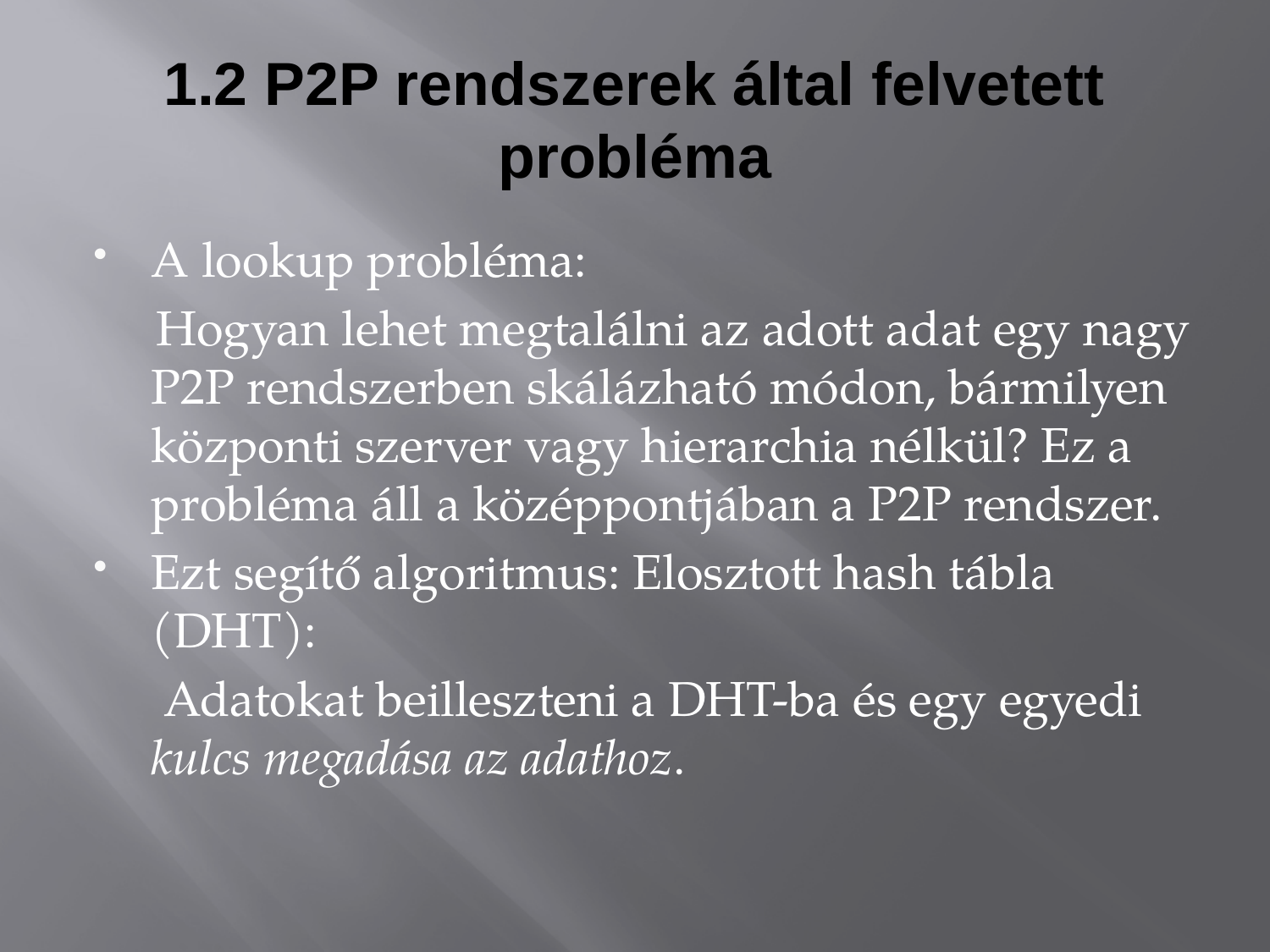

# 1.2 P2P rendszerek által felvetett probléma
A lookup probléma:
     Hogyan lehet megtalálni az adott adat egy nagy P2P rendszerben skálázható módon, bármilyen központi szerver vagy hierarchia nélkül? Ez a probléma áll a középpontjában a P2P rendszer.
Ezt segítő algoritmus: Elosztott hash tábla (DHT):
	 Adatokat beilleszteni a DHT-ba és egy egyedi kulcs megadása az adathoz.